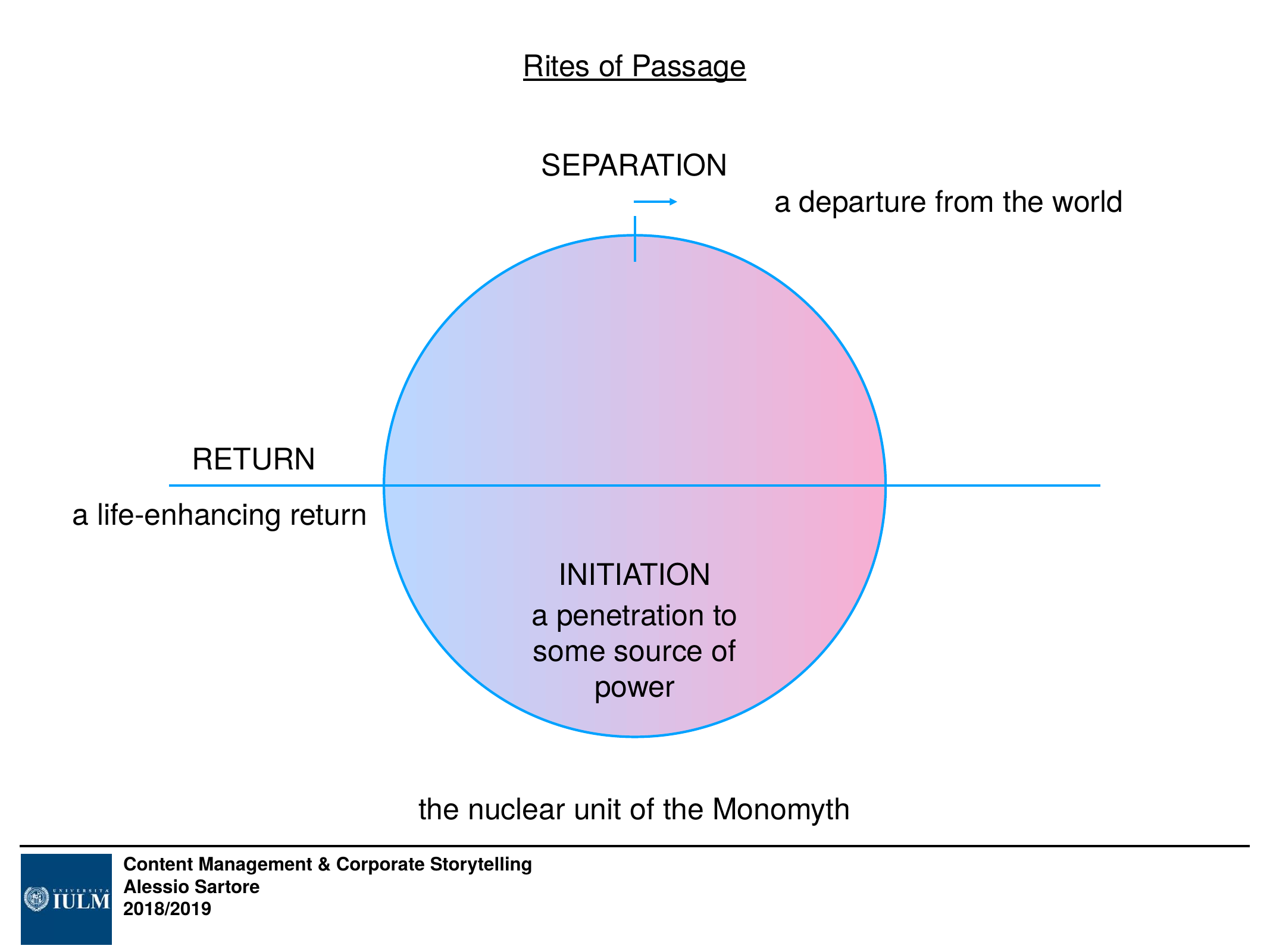

Rites of Passage
SEPARATION
a departure from the world

RETURN

a life-enhancing return
INITIATION
a penetration to some source of power
the nuclear unit of the Monomyth